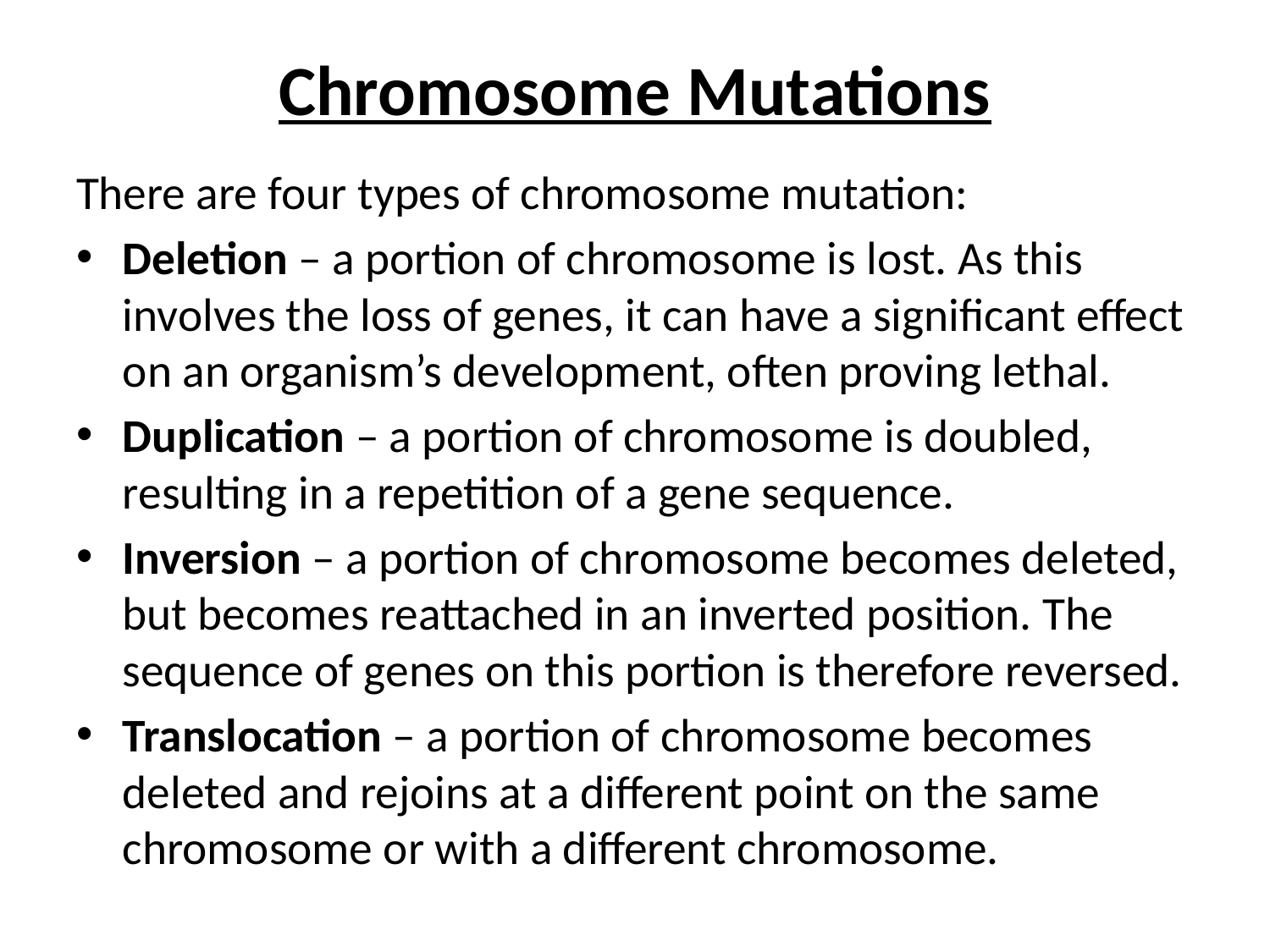

# Chromosome Mutations
There are four types of chromosome mutation:
Deletion – a portion of chromosome is lost. As this involves the loss of genes, it can have a significant effect on an organism’s development, often proving lethal.
Duplication – a portion of chromosome is doubled, resulting in a repetition of a gene sequence.
Inversion – a portion of chromosome becomes deleted, but becomes reattached in an inverted position. The sequence of genes on this portion is therefore reversed.
Translocation – a portion of chromosome becomes deleted and rejoins at a different point on the same chromosome or with a different chromosome.